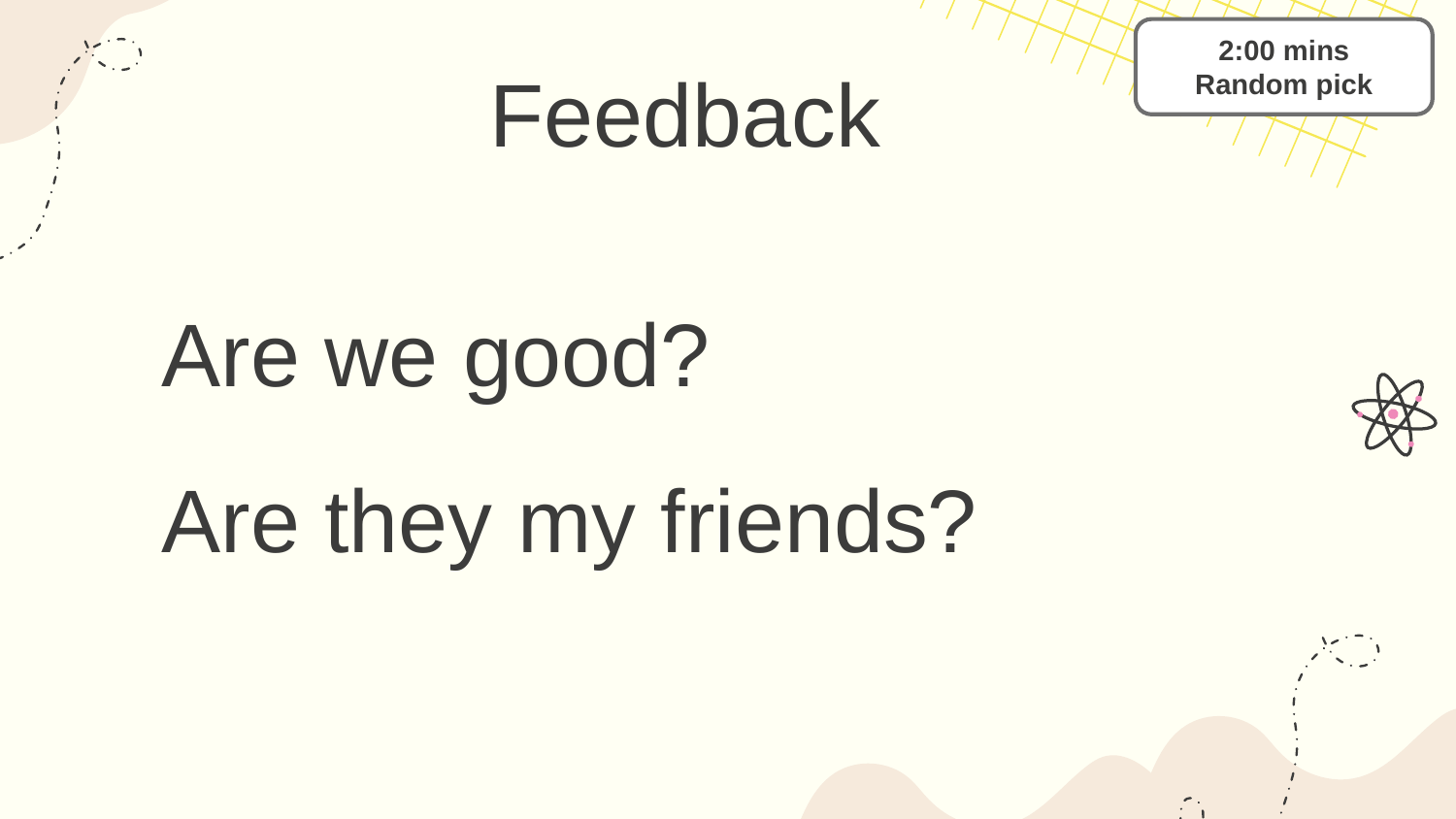

2:00 mins
Random pick
# Feedback
Are we good?
Are they my friends?